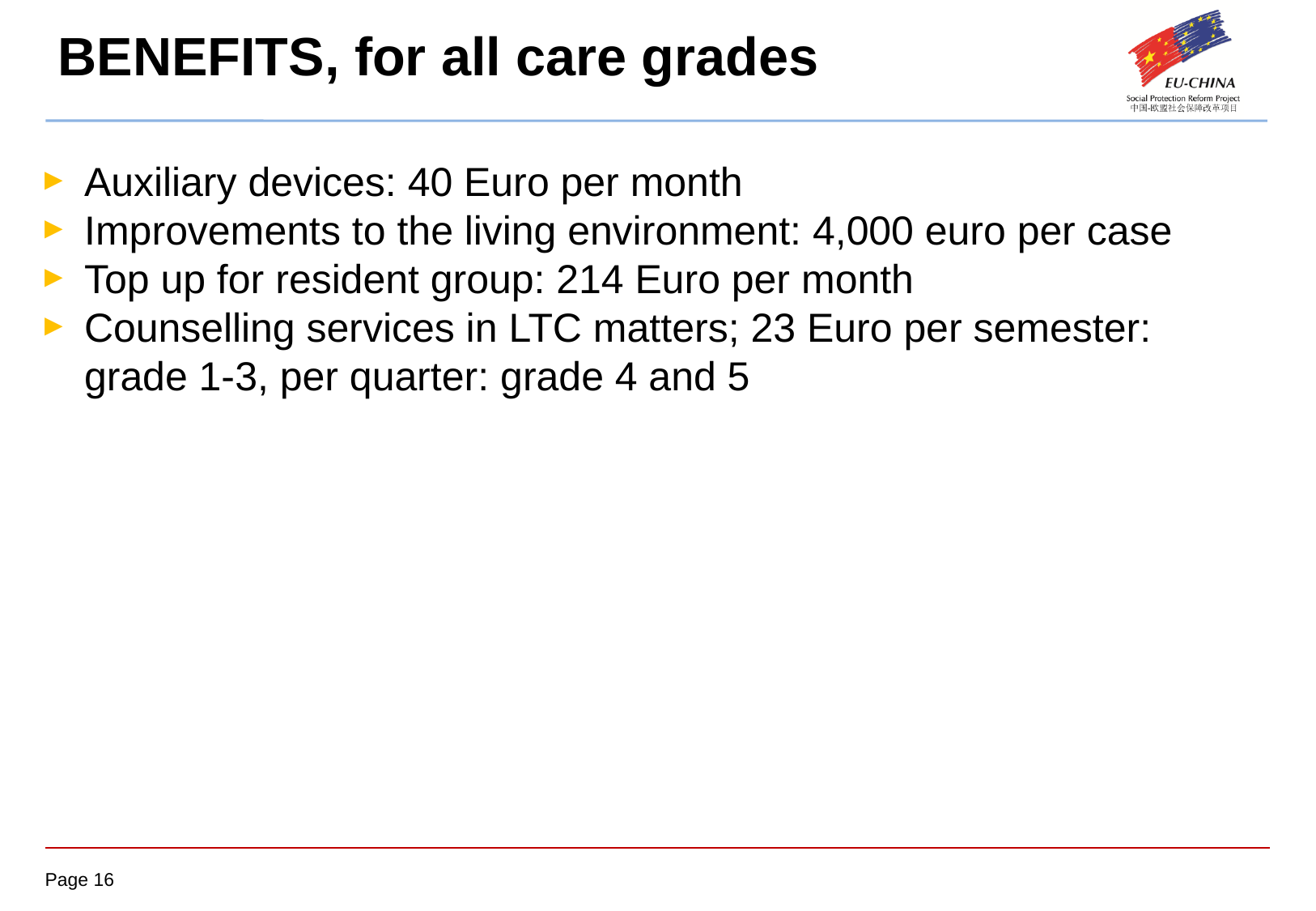

# BENEFITS, for all care grades
Auxiliary devices: 40 Euro per month
Improvements to the living environment: 4,000 euro per case
Top up for resident group: 214 Euro per month
Counselling services in LTC matters; 23 Euro per semester: grade 1-3, per quarter: grade 4 and 5